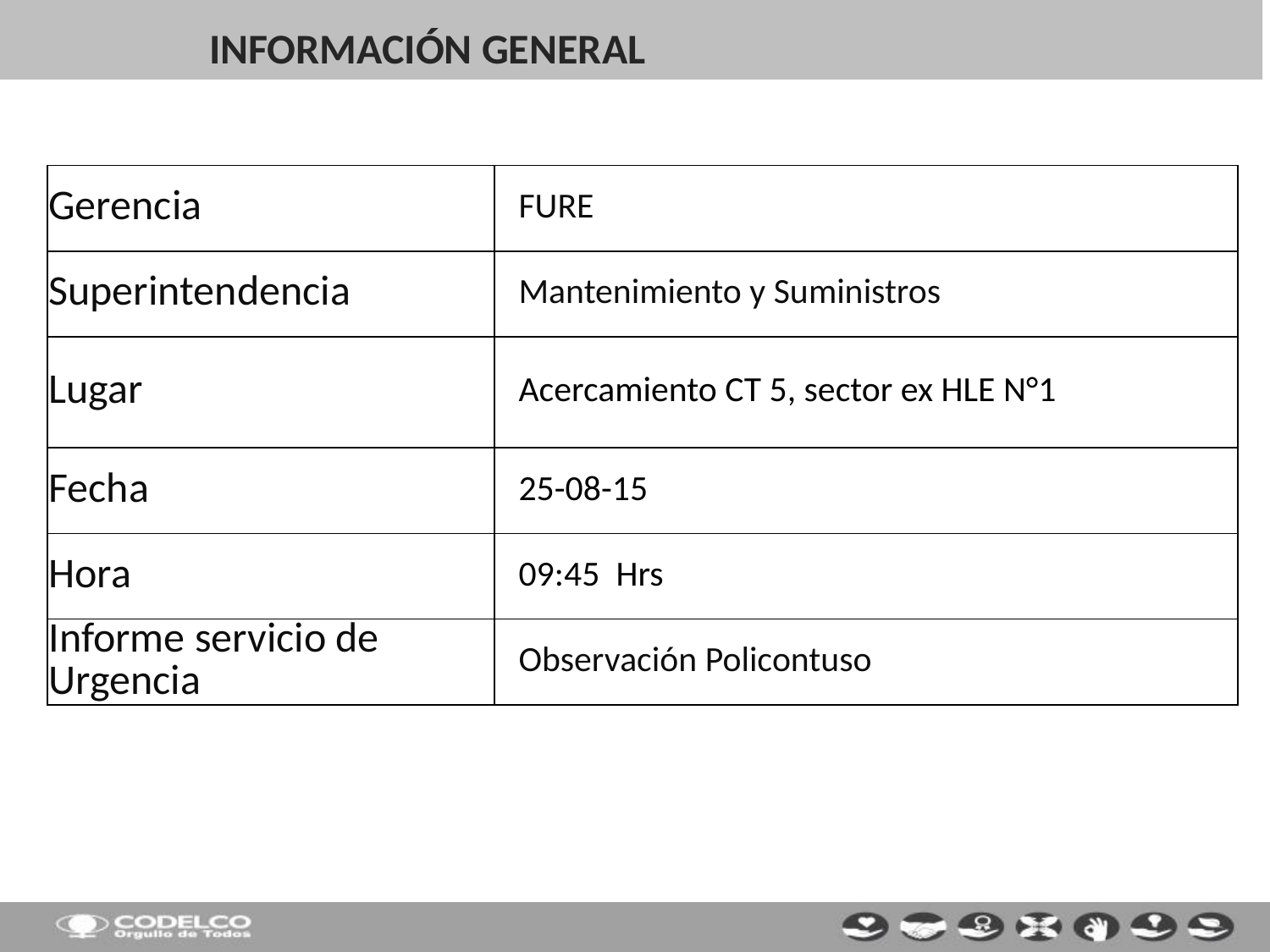

INFORMACIÓN GENERAL
| Gerencia | FURE |
| --- | --- |
| Superintendencia | Mantenimiento y Suministros |
| Lugar | Acercamiento CT 5, sector ex HLE N°1 |
| Fecha | 25-08-15 |
| Hora | 09:45 Hrs |
| Informe servicio de Urgencia | Observación Policontuso |